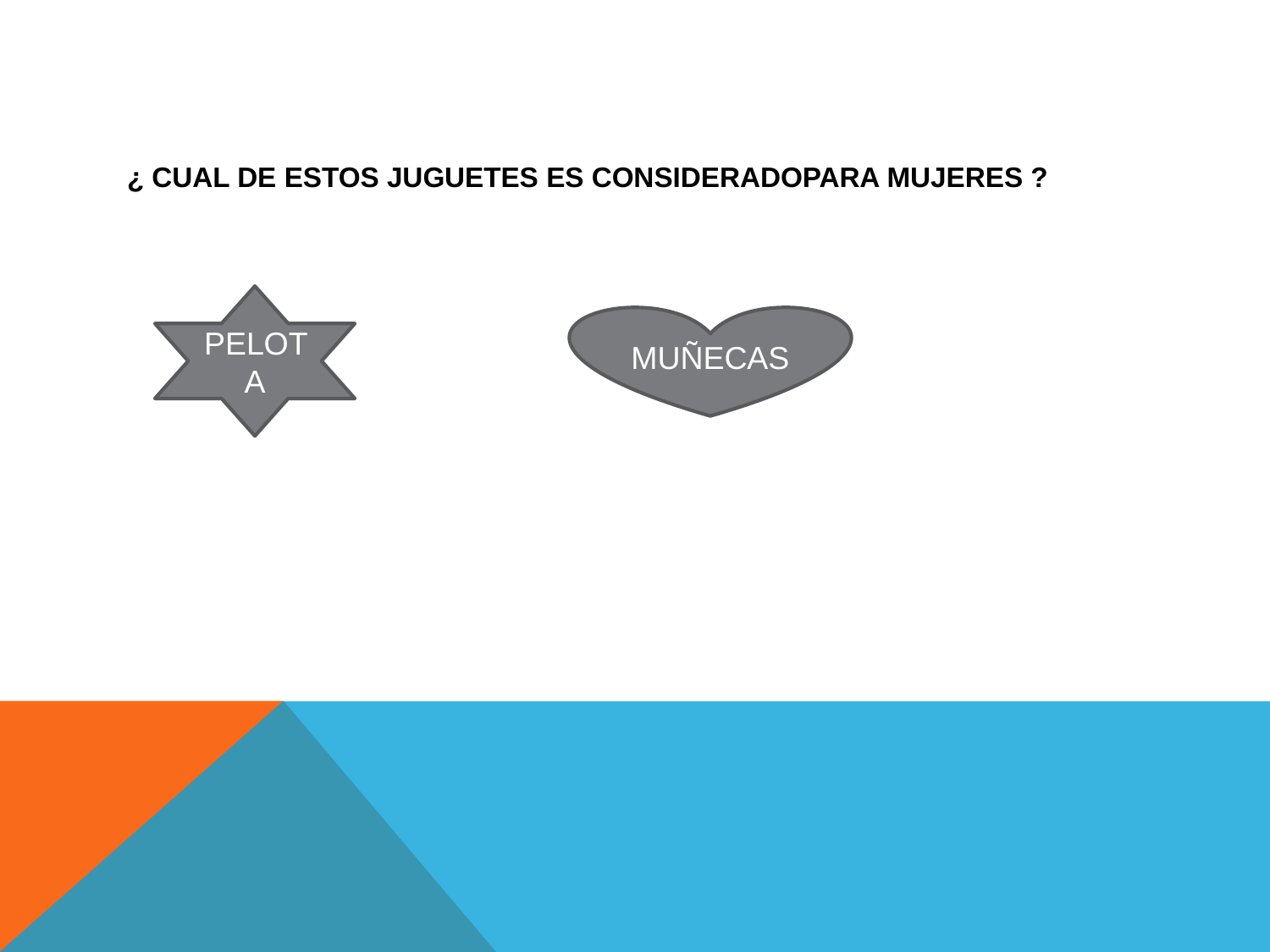

#
¿ CUAL DE ESTOS JUGUETES ES CONSIDERADOPARA MUJERES ?
PELOTA
MUÑECAS